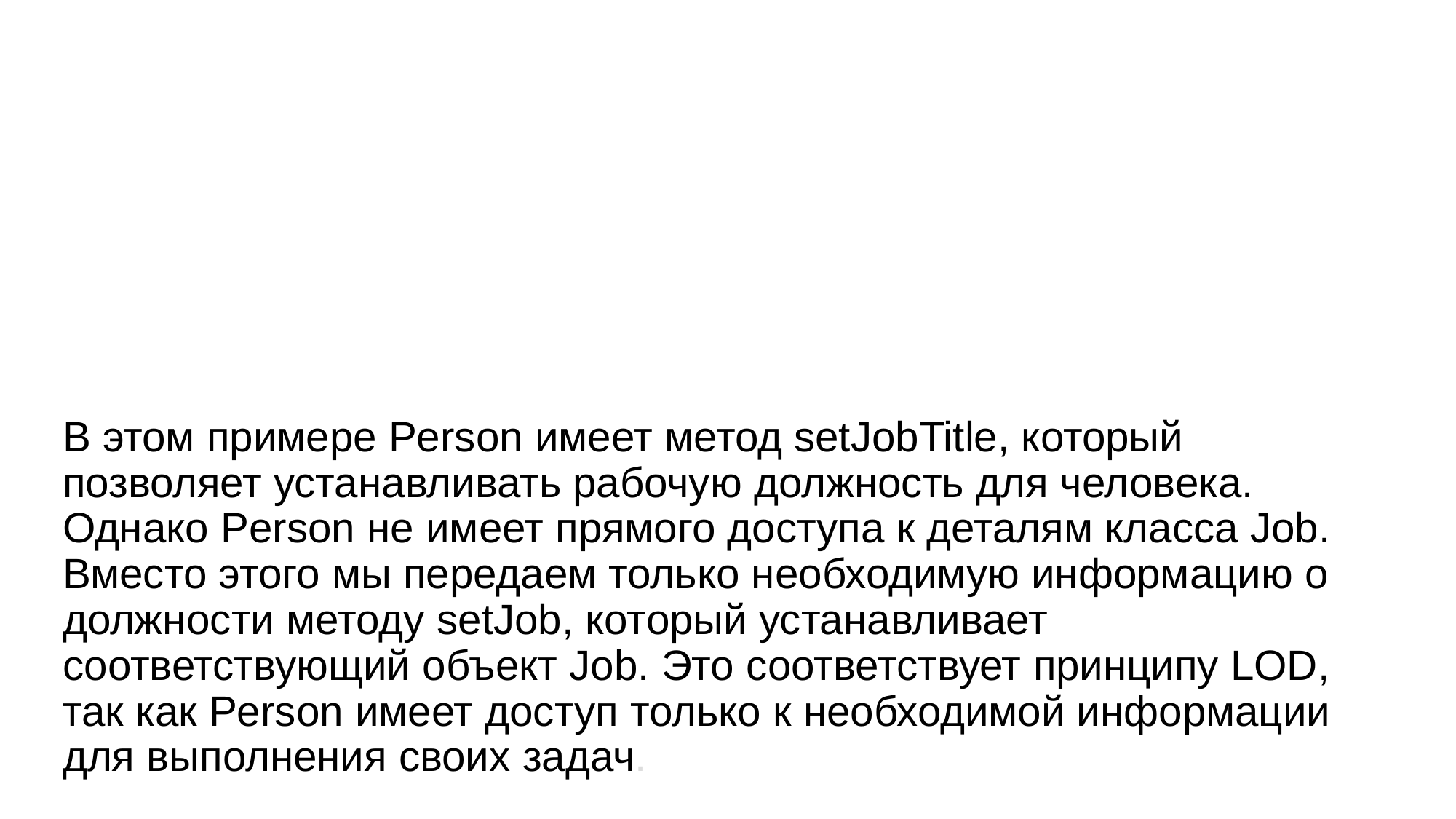

В этом примере Person имеет метод setJobTitle, который позволяет устанавливать рабочую должность для человека. Однако Person не имеет прямого доступа к деталям класса Job. Вместо этого мы передаем только необходимую информацию о должности методу setJob, который устанавливает соответствующий объект Job. Это соответствует принципу LOD, так как Person имеет доступ только к необходимой информации для выполнения своих задач.